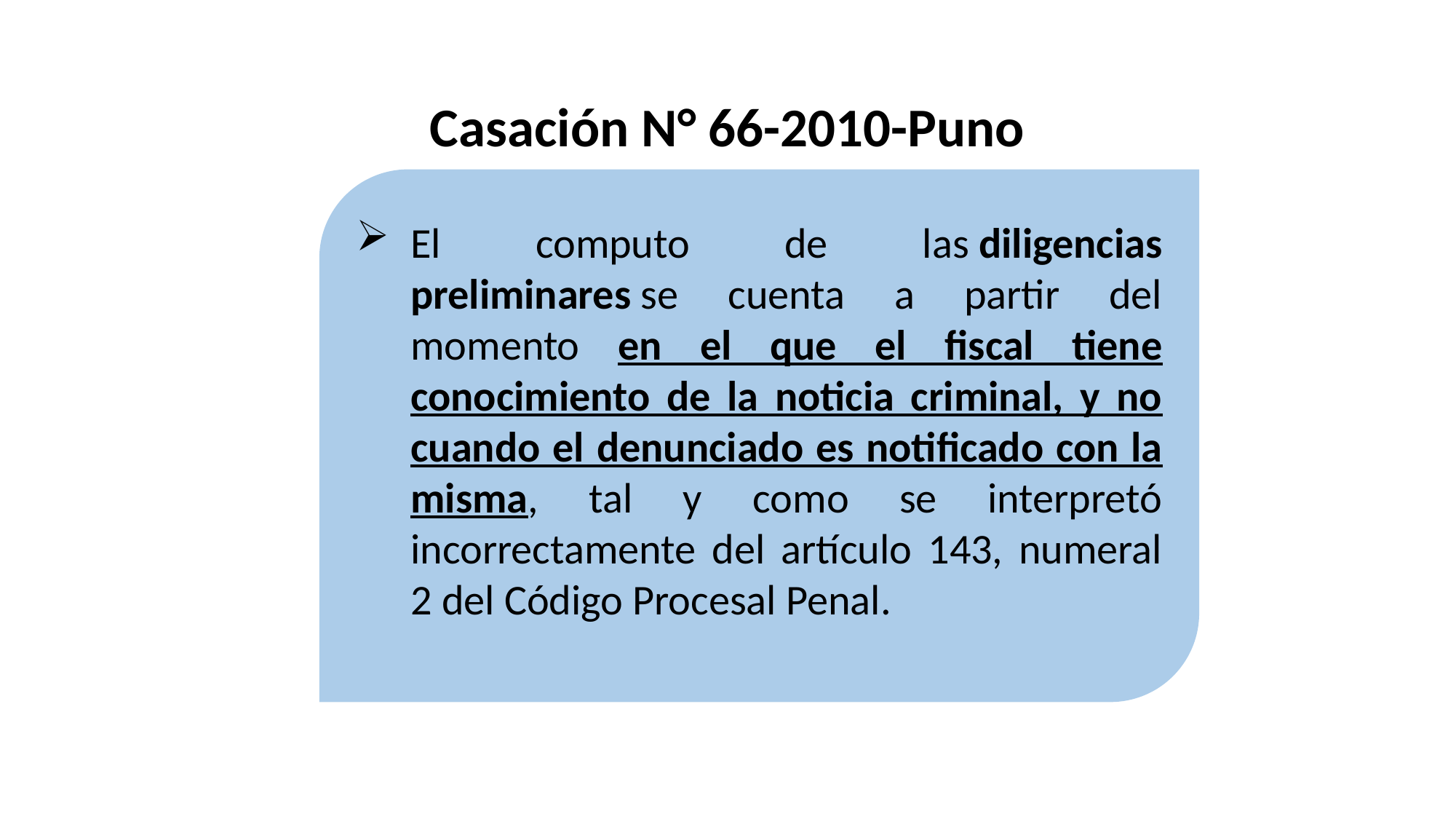

Casación N° 66-2010-Puno
El computo de las diligencias preliminares se cuenta a partir del momento en el que el fiscal tiene conocimiento de la noticia criminal, y no cuando el denunciado es notificado con la misma, tal y como se interpretó incorrectamente del artículo 143, numeral 2 del Código Procesal Penal.